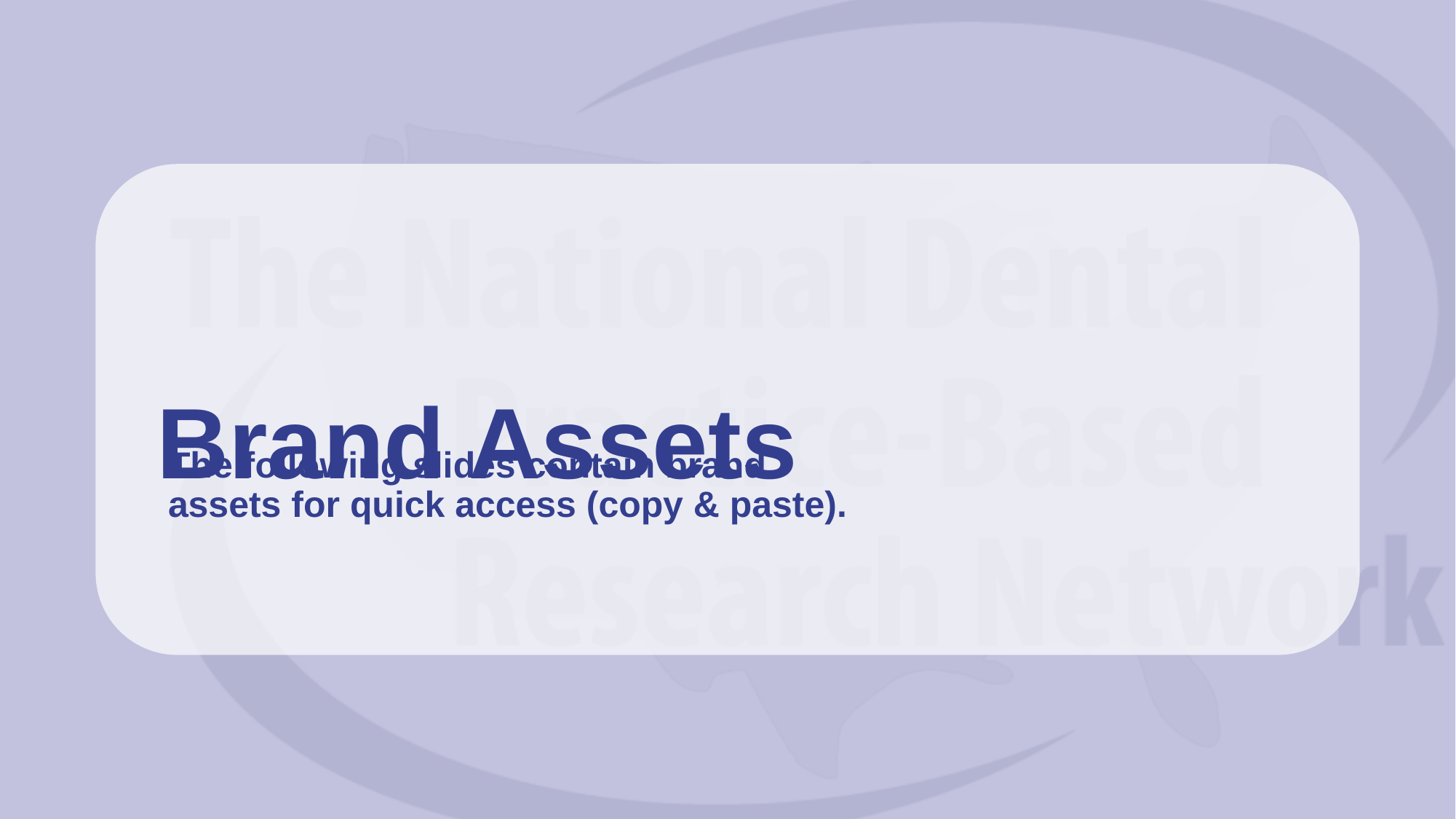

Brand Assets
The following slides contain brand assets for quick access (copy & paste).